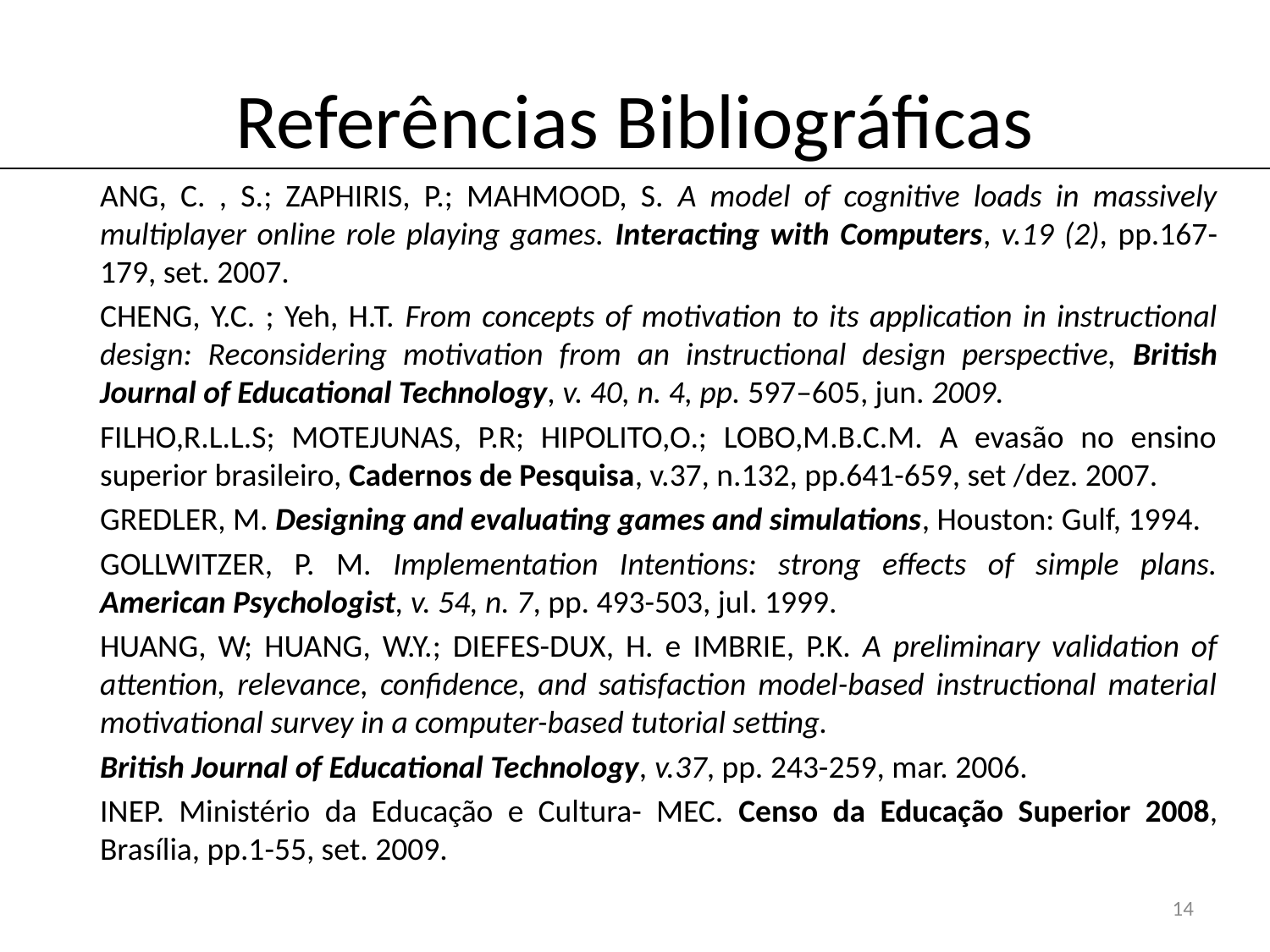

# Referências Bibliográficas
ANG, C. , S.; ZAPHIRIS, P.; MAHMOOD, S. A model of cognitive loads in massively multiplayer online role playing games. Interacting with Computers, v.19 (2), pp.167-179, set. 2007.
Cheng, Y.C. ; Yeh, H.T. From concepts of motivation to its application in instructional design: Reconsidering motivation from an instructional design perspective, British Journal of Educational Technology, v. 40, n. 4, pp. 597–605, jun. 2009.
FILHO,R.L.L.S; MOTEJUNAS, P.R; HIPOLITO,O.; LOBO,M.B.C.M. A evasão no ensino superior brasileiro, Cadernos de Pesquisa, v.37, n.132, pp.641-659, set /dez. 2007.
GREDLER, M. Designing and evaluating games and simulations, Houston: Gulf, 1994.
Gollwitzer, P. M. Implementation Intentions: strong effects of simple plans. American Psychologist, v. 54, n. 7, pp. 493-503, jul. 1999.
Huang, W; Huang, W.Y.; Diefes-Dux, H. e Imbrie, P.K. A preliminary validation of attention, relevance, confidence, and satisfaction model-based instructional material motivational survey in a computer-based tutorial setting.
British Journal of Educational Technology, v.37, pp. 243-259, mar. 2006.
INEP. Ministério da Educação e Cultura- MEC. Censo da Educação Superior 2008, Brasília, pp.1-55, set. 2009.

14